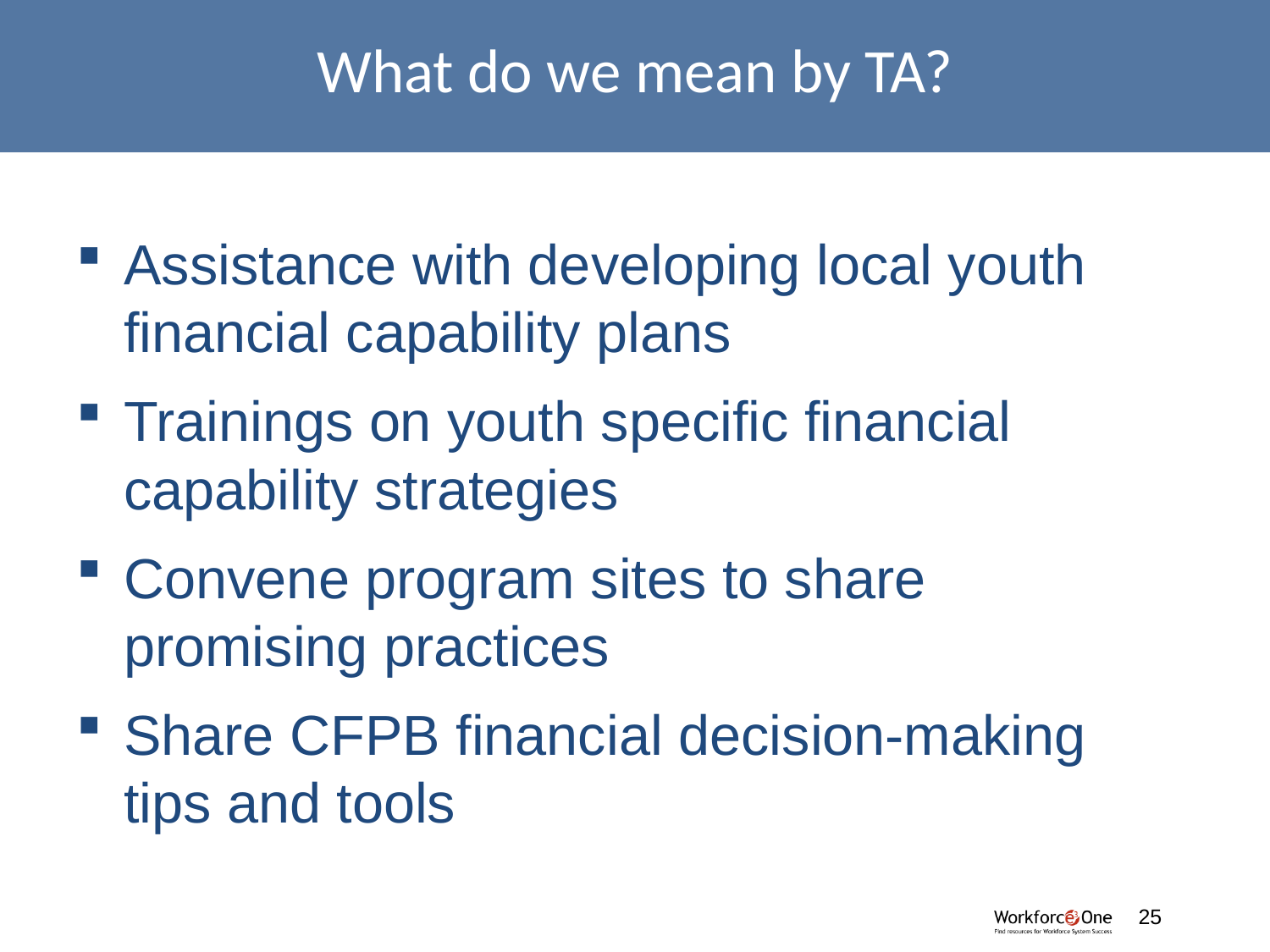

# What do we mean by TA?
Assistance with developing local youth financial capability plans
Trainings on youth specific financial capability strategies
Convene program sites to share promising practices
Share CFPB financial decision-making tips and tools
25